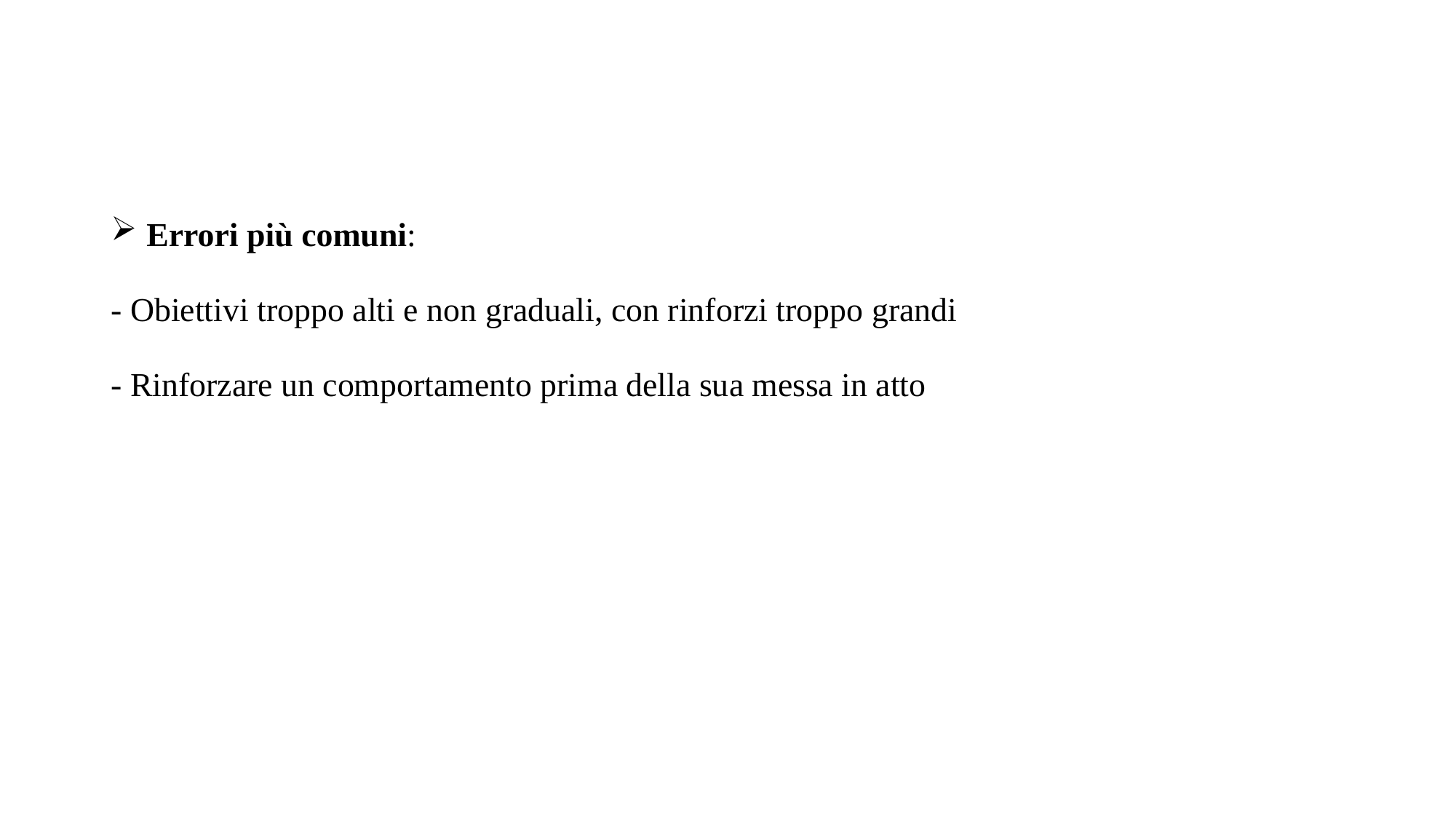

Errori più comuni:
- Obiettivi troppo alti e non graduali, con rinforzi troppo grandi
- Rinforzare un comportamento prima della sua messa in atto